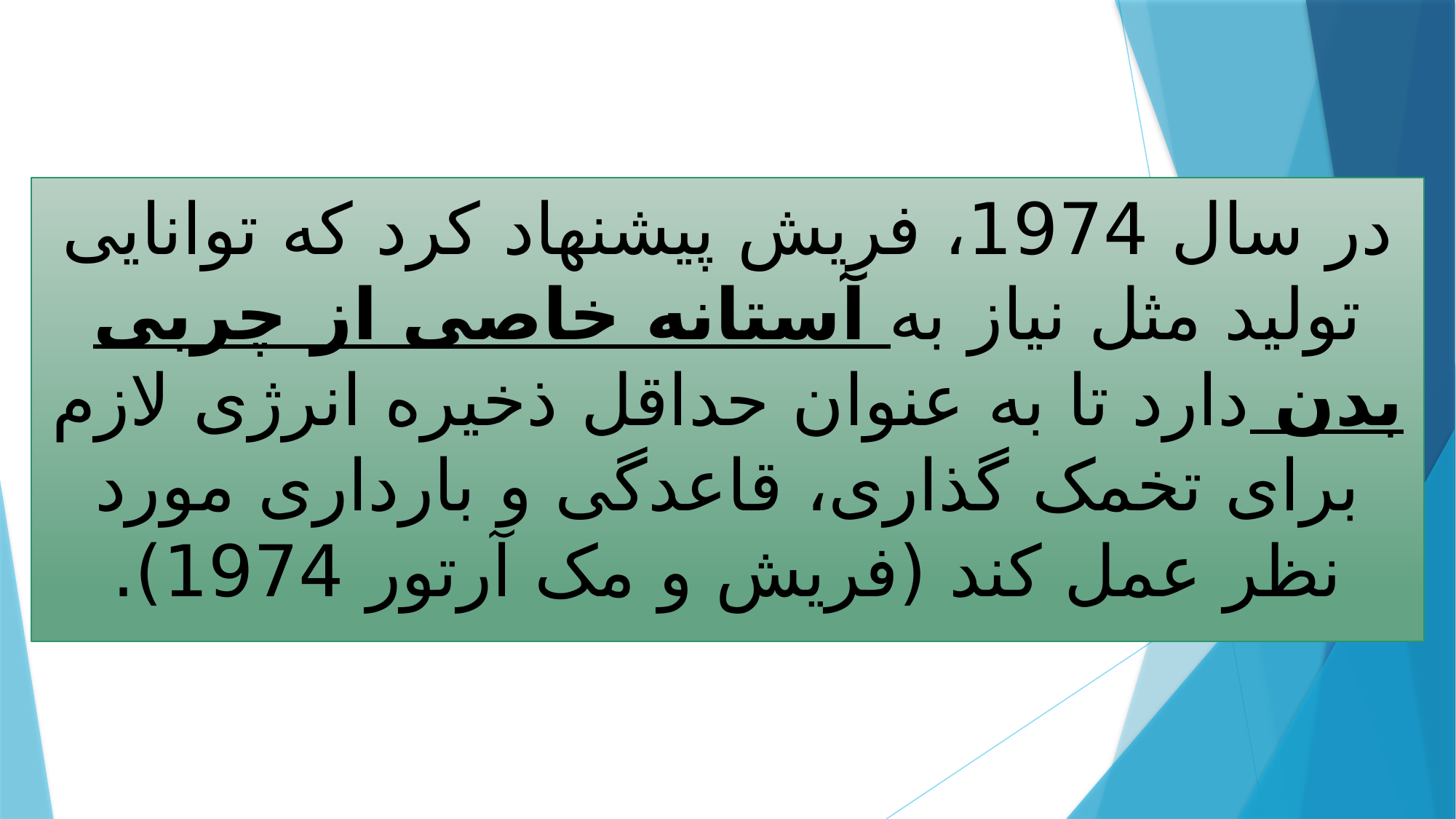

در سال 1974، فریش پیشنهاد کرد که توانایی تولید مثل نیاز به آستانه خاصی از چربی بدن دارد تا به عنوان حداقل ذخیره انرژی لازم برای تخمک گذاری، قاعدگی و بارداری مورد نظر عمل کند (فریش و مک آرتور 1974).